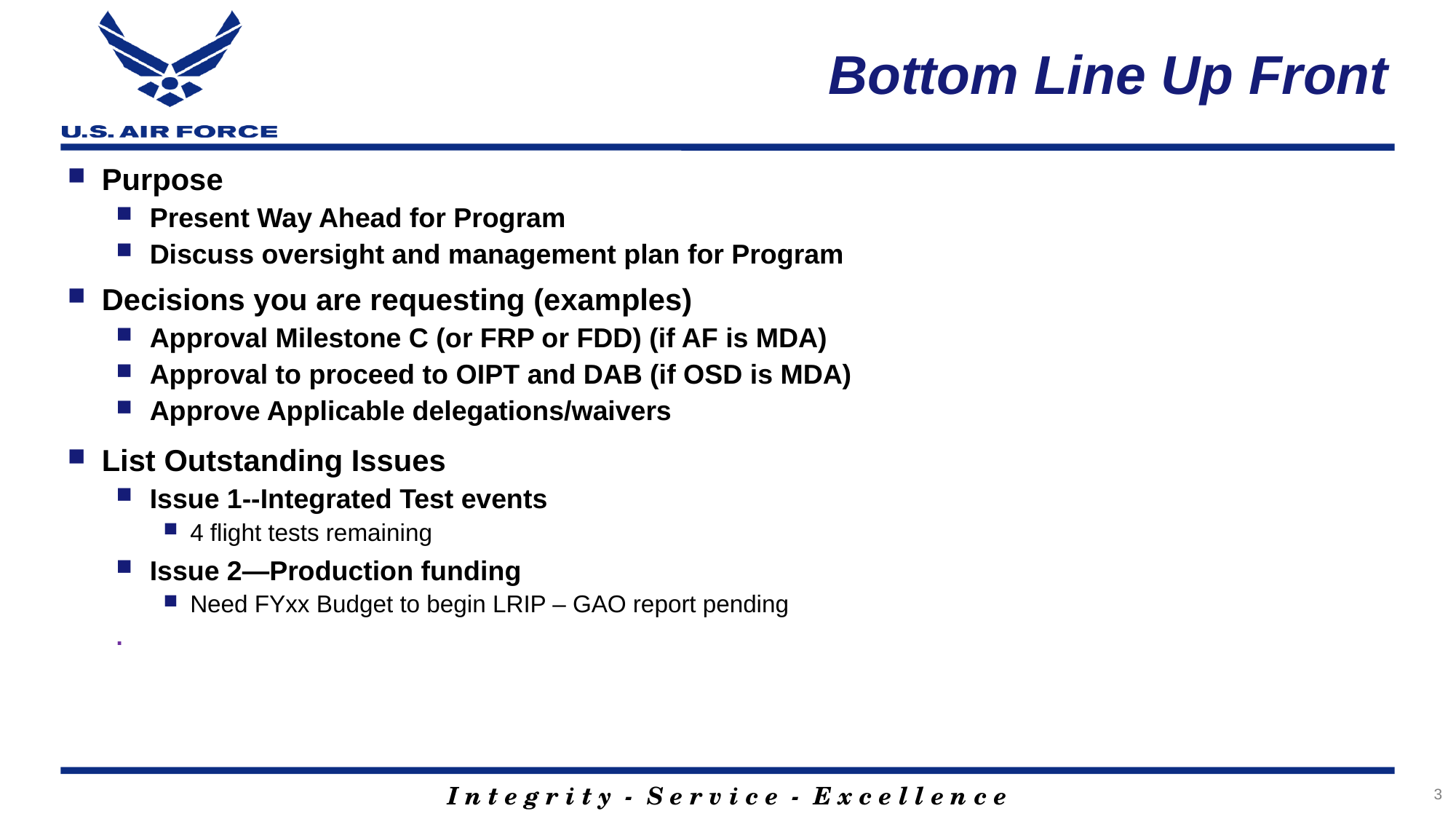

# Bottom Line Up Front
Purpose
Present Way Ahead for Program
Discuss oversight and management plan for Program
Decisions you are requesting (examples)
Approval Milestone C (or FRP or FDD) (if AF is MDA)
Approval to proceed to OIPT and DAB (if OSD is MDA)
Approve Applicable delegations/waivers
List Outstanding Issues
Issue 1--Integrated Test events
4 flight tests remaining
Issue 2—Production funding
Need FYxx Budget to begin LRIP – GAO report pending
.

3